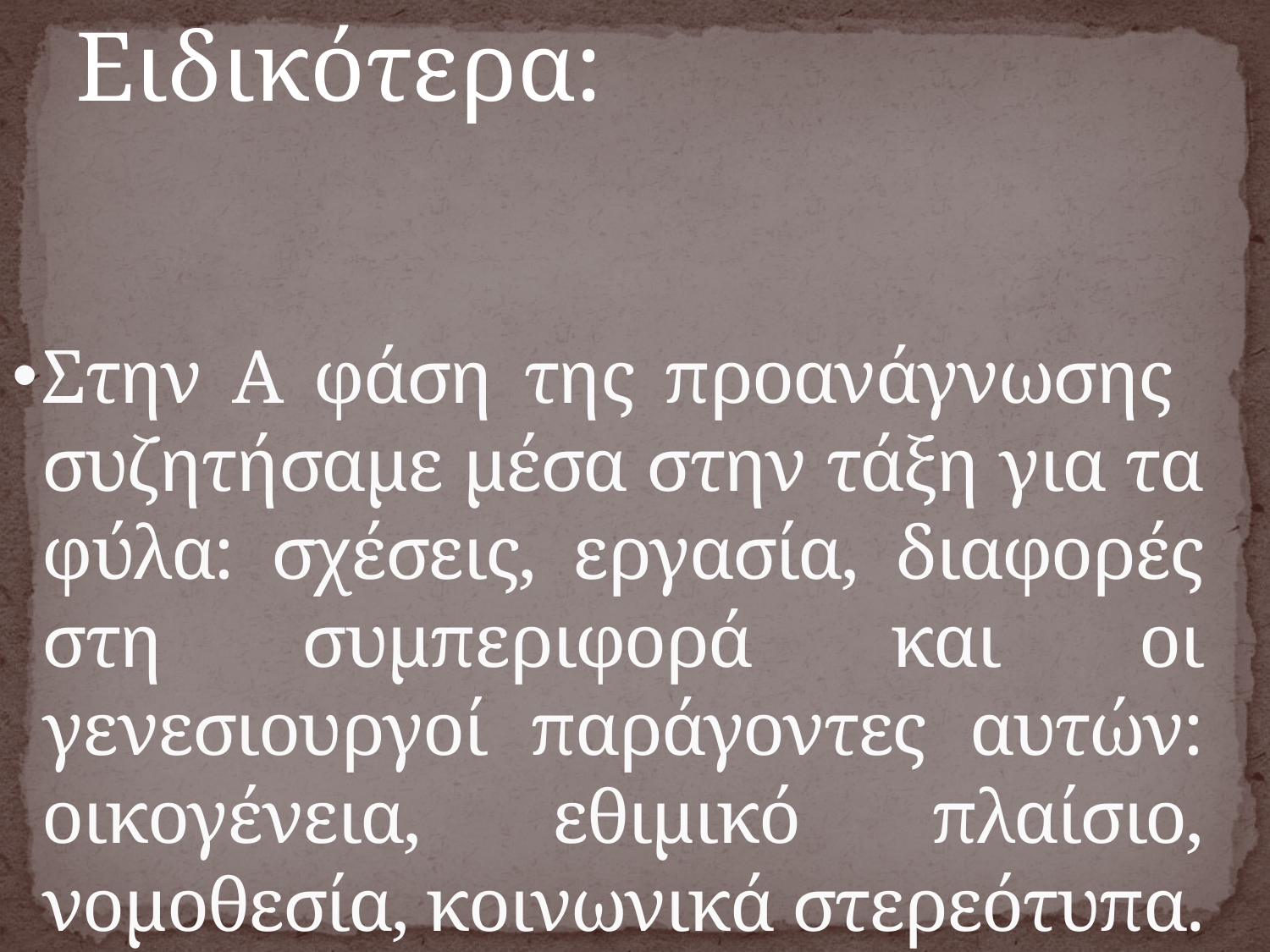

Ειδικότερα:
# Στην Α φάση της προανάγνωσης  συζητήσαμε μέσα στην τάξη για τα φύλα: σχέσεις, εργασία, διαφορές στη συμπεριφορά και οι γενεσιουργοί παράγοντες αυτών: οικογένεια, εθιμικό πλαίσιο, νομοθεσία, κοινωνικά στερεότυπα.